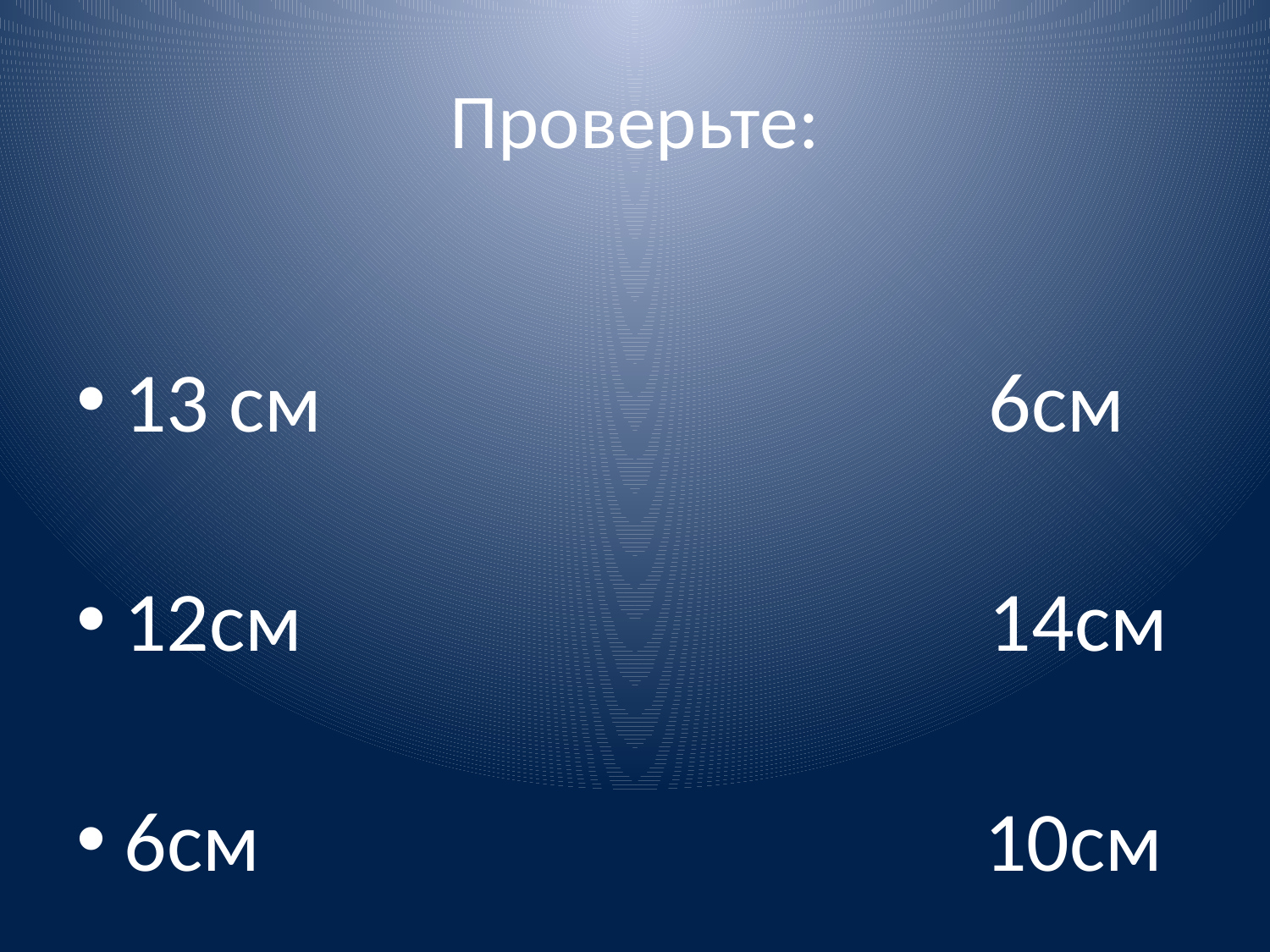

# Проверьте:

13 cм                                   6см
12см                                    14см
6см                                      10см